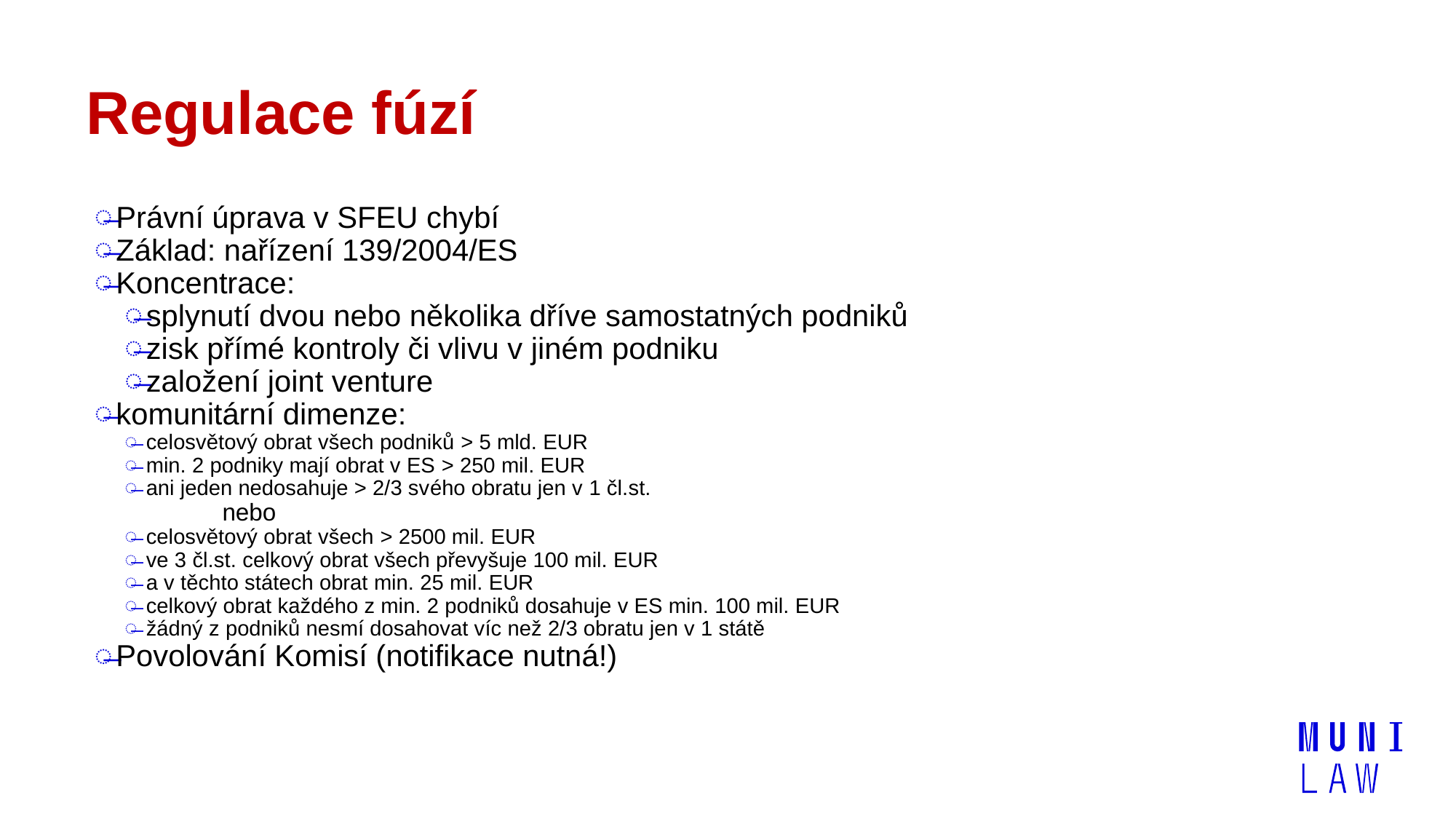

# Regulace fúzí
Právní úprava v SFEU chybí
Základ: nařízení 139/2004/ES
Koncentrace:
splynutí dvou nebo několika dříve samostatných podniků
zisk přímé kontroly či vlivu v jiném podniku
založení joint venture
komunitární dimenze:
celosvětový obrat všech podniků > 5 mld. EUR
min. 2 podniky mají obrat v ES > 250 mil. EUR
ani jeden nedosahuje > 2/3 svého obratu jen v 1 čl.st.
nebo
celosvětový obrat všech > 2500 mil. EUR
ve 3 čl.st. celkový obrat všech převyšuje 100 mil. EUR
a v těchto státech obrat min. 25 mil. EUR
celkový obrat každého z min. 2 podniků dosahuje v ES min. 100 mil. EUR
žádný z podniků nesmí dosahovat víc než 2/3 obratu jen v 1 státě
Povolování Komisí (notifikace nutná!)